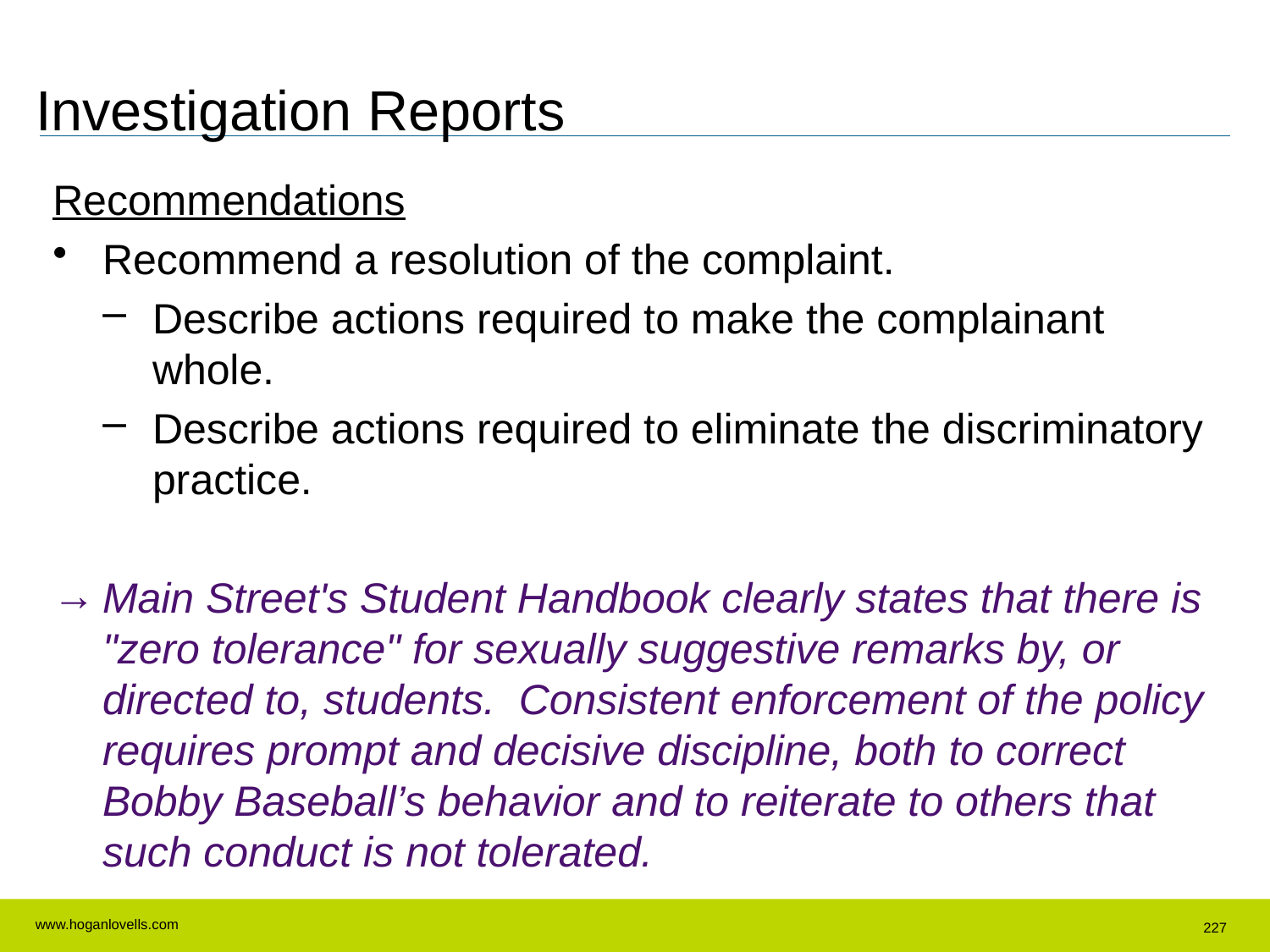

# Investigation Reports
Recommendations
Recommend a resolution of the complaint.
Describe actions required to make the complainant whole.
Describe actions required to eliminate the discriminatory practice.

Main Street's Student Handbook clearly states that there is "zero tolerance" for sexually suggestive remarks by, or directed to, students.  Consistent enforcement of the policy requires prompt and decisive discipline, both to correct Bobby Baseball’s behavior and to reiterate to others that such conduct is not tolerated.
227